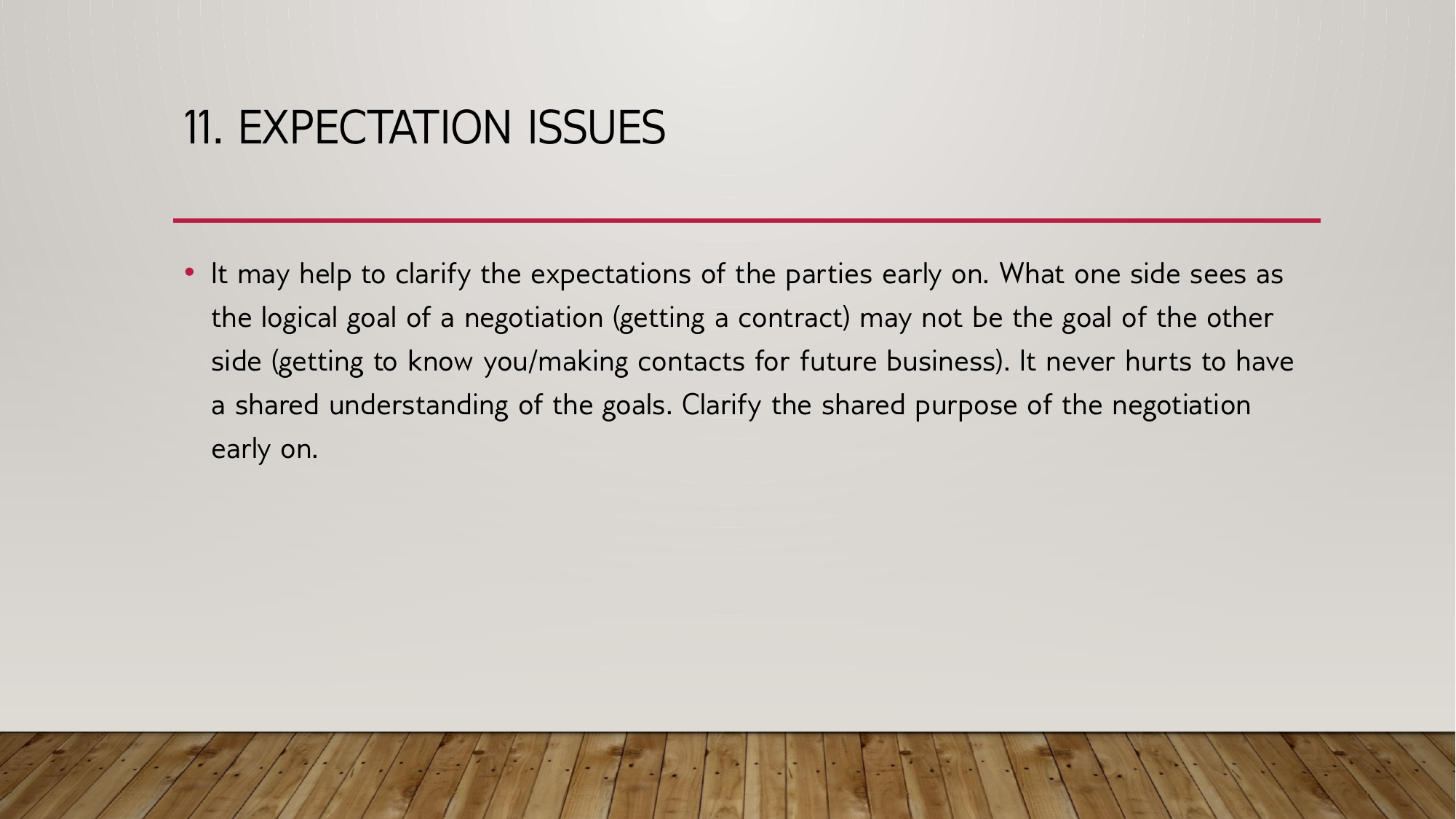

# 11. Expectation Issues
It may help to clarify the expectations of the parties early on. What one side sees as the logical goal of a negotiation (getting a contract) may not be the goal of the other side (getting to know you/making contacts for future business). It never hurts to have a shared understanding of the goals. Clarify the shared purpose of the negotiation early on.